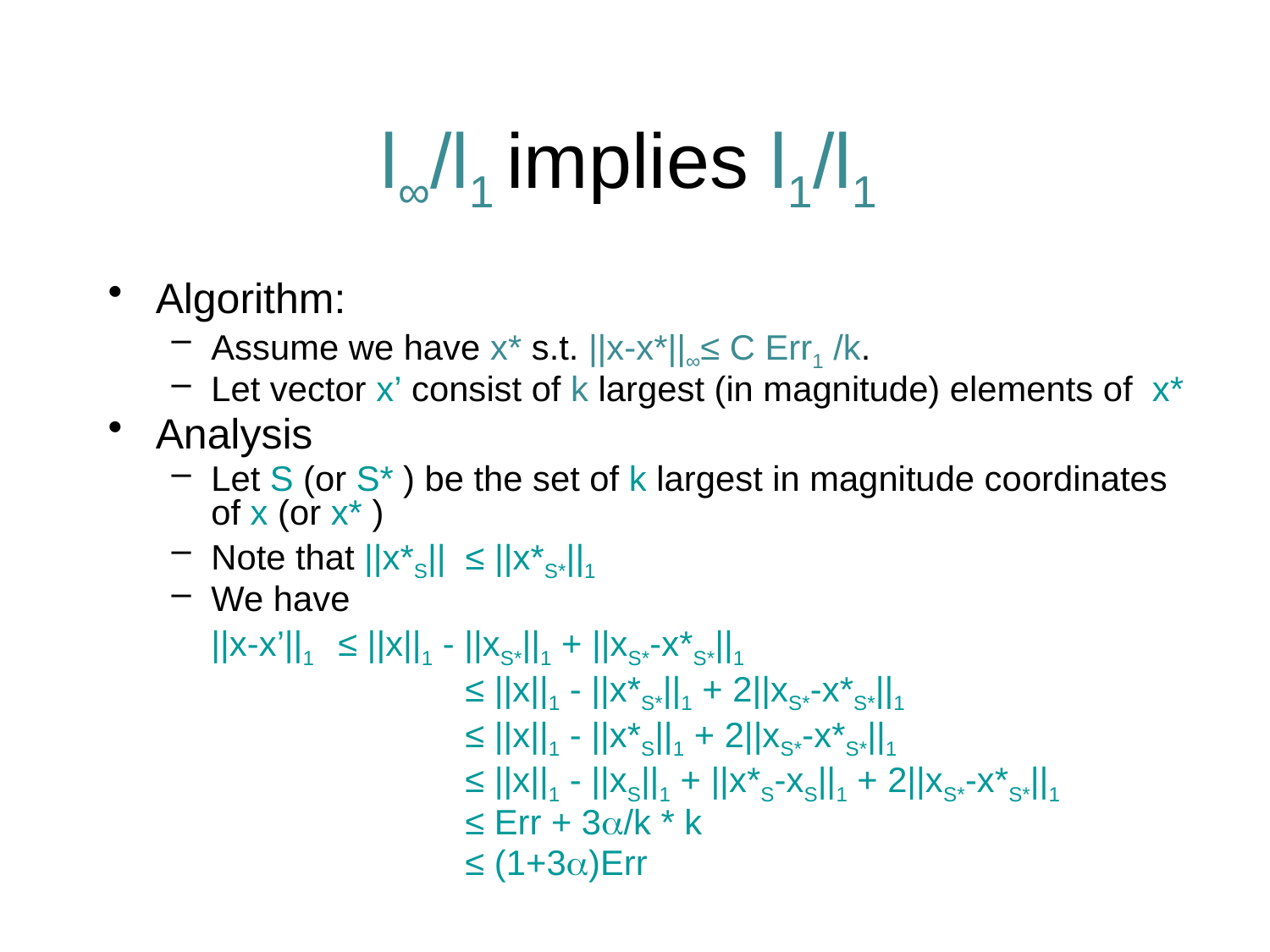

# l∞/l1 implies l1/l1
Algorithm:
Assume we have x* s.t. ||x-x*||∞≤ C Err1 /k.
Let vector x’ consist of k largest (in magnitude) elements of  x*
Analysis
Let S (or S* ) be the set of k largest in magnitude coordinates of x (or x* )
Note that ||x*S||  ≤ ||x*S*||1
We have
	||x-x’||1 	≤ ||x||1 - ||xS*||1 + ||xS*-x*S*||1
			≤ ||x||1 - ||x*S*||1 + 2||xS*-x*S*||1
			≤ ||x||1 - ||x*S||1 + 2||xS*-x*S*||1
			≤ ||x||1 - ||xS||1 + ||x*S-xS||1 + 2||xS*-x*S*||1
			≤ Err + 3α/k * k
			≤ (1+3α)Err